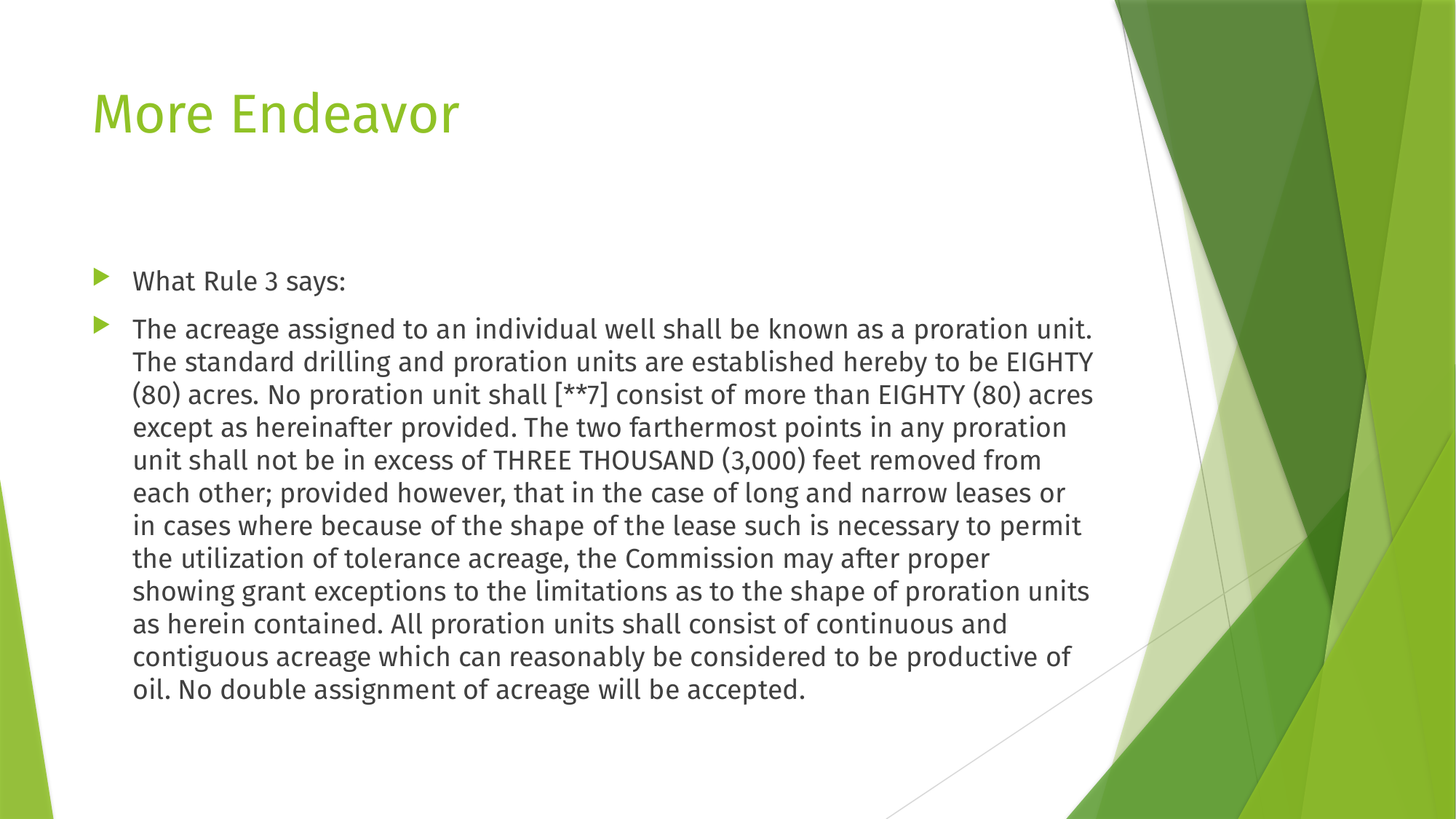

# More Endeavor
What Rule 3 says:
The acreage assigned to an individual well shall be known as a proration unit. The standard drilling and proration units are established hereby to be EIGHTY (80) acres. No proration unit shall [**7] consist of more than EIGHTY (80) acres except as hereinafter provided. The two farthermost points in any proration unit shall not be in excess of THREE THOUSAND (3,000) feet removed from each other; provided however, that in the case of long and narrow leases or in cases where because of the shape of the lease such is necessary to permit the utilization of tolerance acreage, the Commission may after proper showing grant exceptions to the limitations as to the shape of proration units as herein contained. All proration units shall consist of continuous and contiguous acreage which can reasonably be considered to be productive of oil. No double assignment of acreage will be accepted.